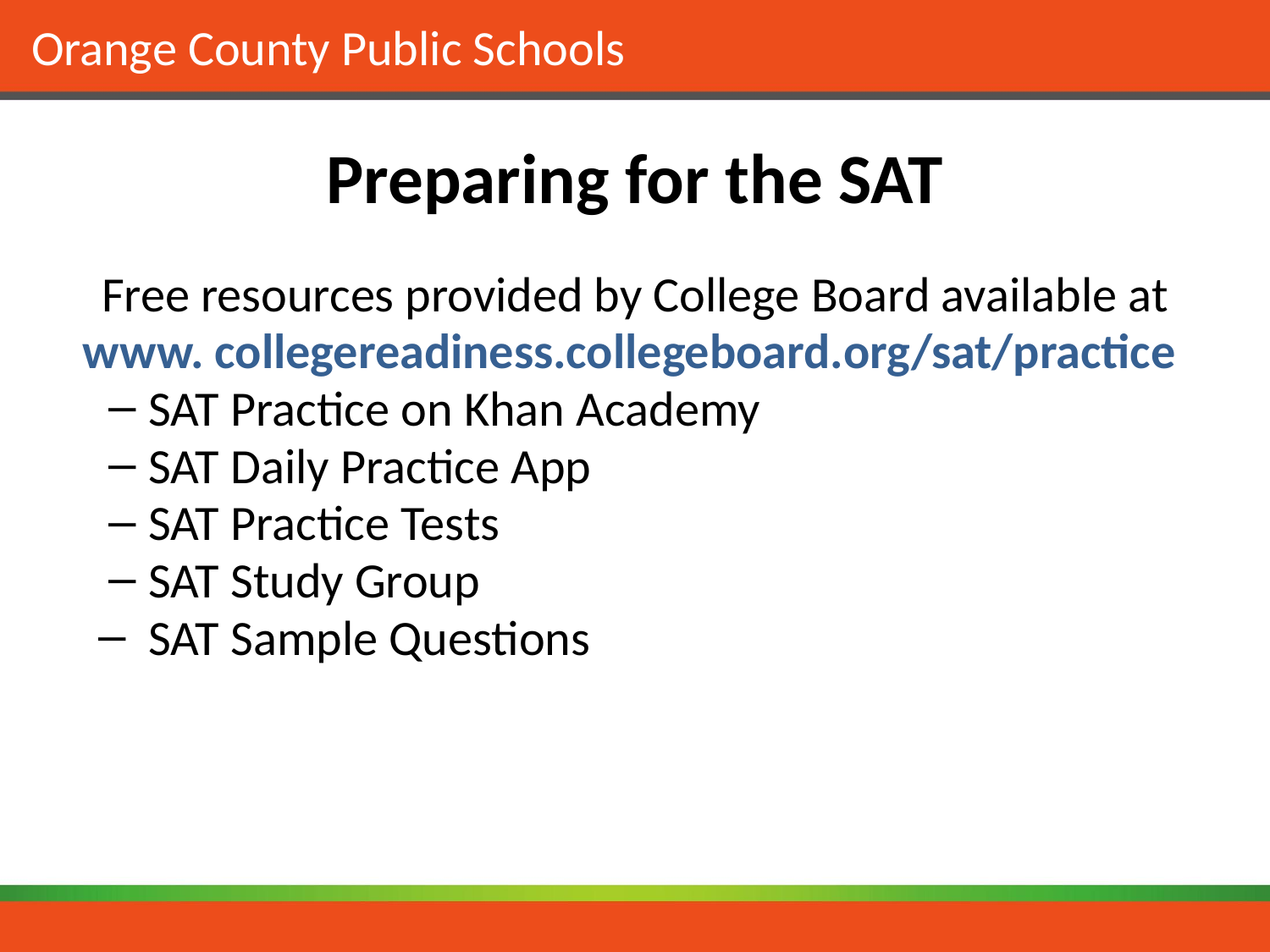

# Preparing for the SAT
Free resources provided by College Board available at
www. collegereadiness.collegeboard.org/sat/practice
SAT Practice on Khan Academy
SAT Daily Practice App
SAT Practice Tests
SAT Study Group
SAT Sample Questions